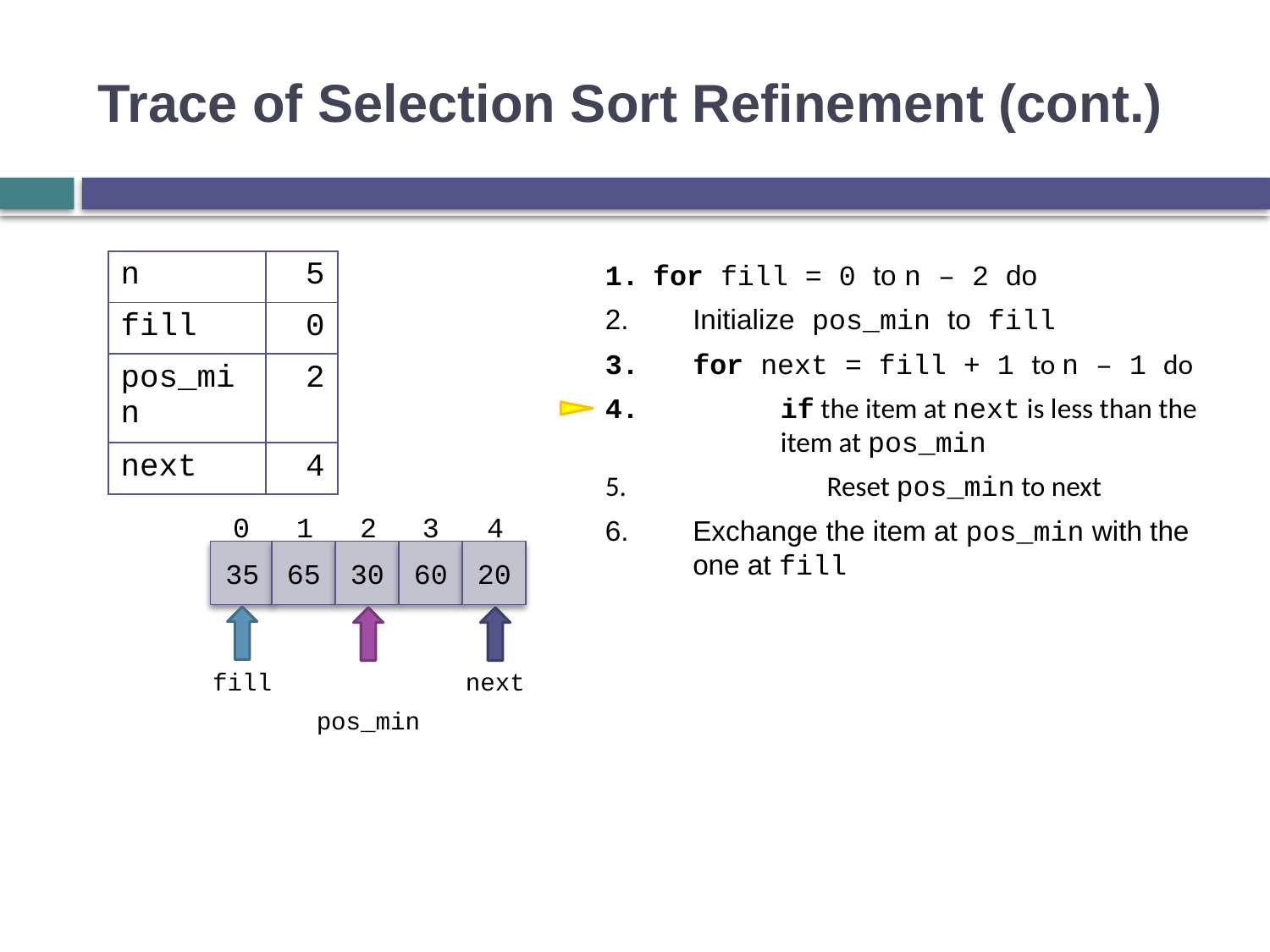

# Trace of Selection Sort Refinement (cont.)
| n | 5 |
| --- | --- |
| fill | 0 |
| pos\_min | 2 |
| next | 4 |
for fill = 0 to n – 2 do
Initialize pos_min to fill
for next = fill + 1 to n – 1 do
if the item at next is less than the item at pos_min
Reset pos_min to next
Exchange the item at pos_min with the one at fill

0
1
2
3
4
35
65
30
60
20

fill

pos_min

next